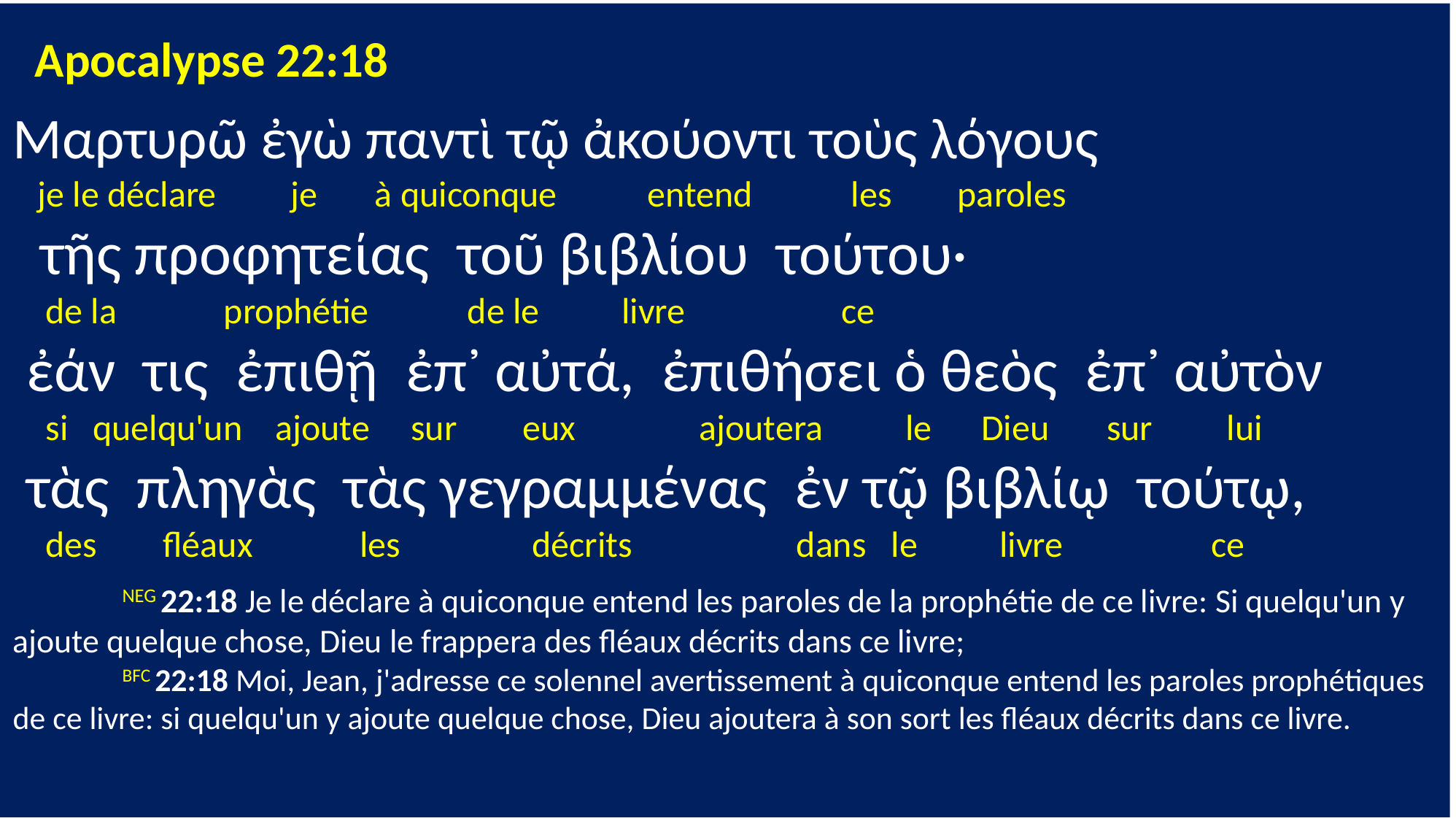

Apocalypse 22:18

Μαρτυρῶ ἐγὼ παντὶ τῷ ἀκούοντι τοὺς λόγους
   je le déclare         je       à quiconque           entend            les        paroles
  τῆς προφητείας  τοῦ βιβλίου  τούτου·
    de la             prophétie            de le          livre                   ce
 ἐάν  τις  ἐπιθῇ  ἐπ᾽ αὐτά,  ἐπιθήσει ὁ θεὸς  ἐπ᾽ αὐτὸν
    si   quelqu'un    ajoute     sur        eux               ajoutera          le      Dieu       sur         lui
 τὰς  πληγὰς  τὰς γεγραμμένας  ἐν τῷ βιβλίῳ  τούτῳ,
    des        fléaux             les                décrits                    dans   le          livre                  ce

	NEG 22:18 Je le déclare à quiconque entend les paroles de la prophétie de ce livre: Si quelqu'un y ajoute quelque chose, Dieu le frappera des fléaux décrits dans ce livre;
	BFC 22:18 Moi, Jean, j'adresse ce solennel avertissement à quiconque entend les paroles prophétiques de ce livre: si quelqu'un y ajoute quelque chose, Dieu ajoutera à son sort les fléaux décrits dans ce livre.